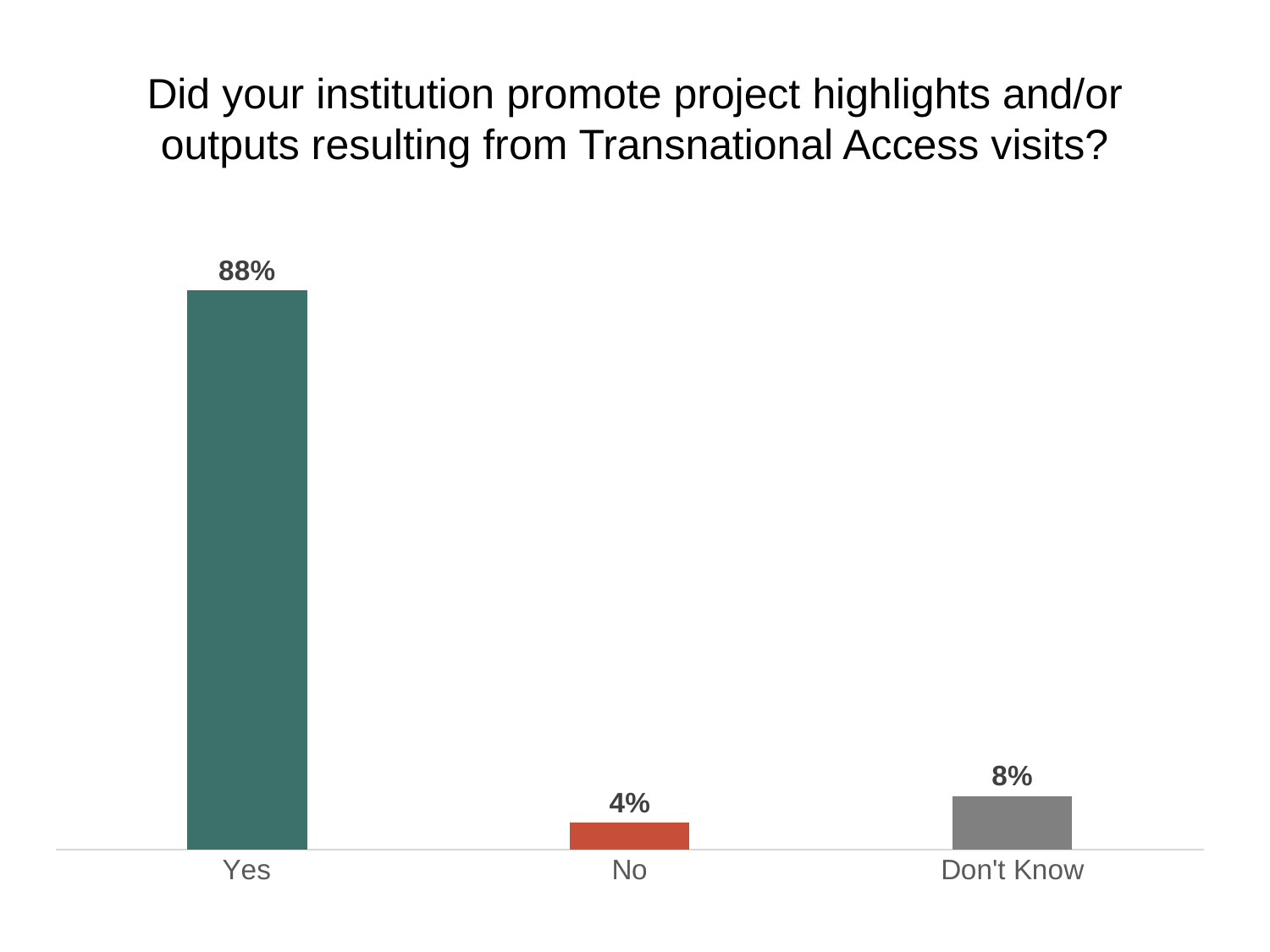

# Did your institution promote project highlights and/or outputs resulting from Transnational Access visits?

### Chart

| Category |  |
|---|---|
| Yes | 0.875 |
| No | 0.0416666666666667 |
| Don't Know | 0.0833333333333333 |